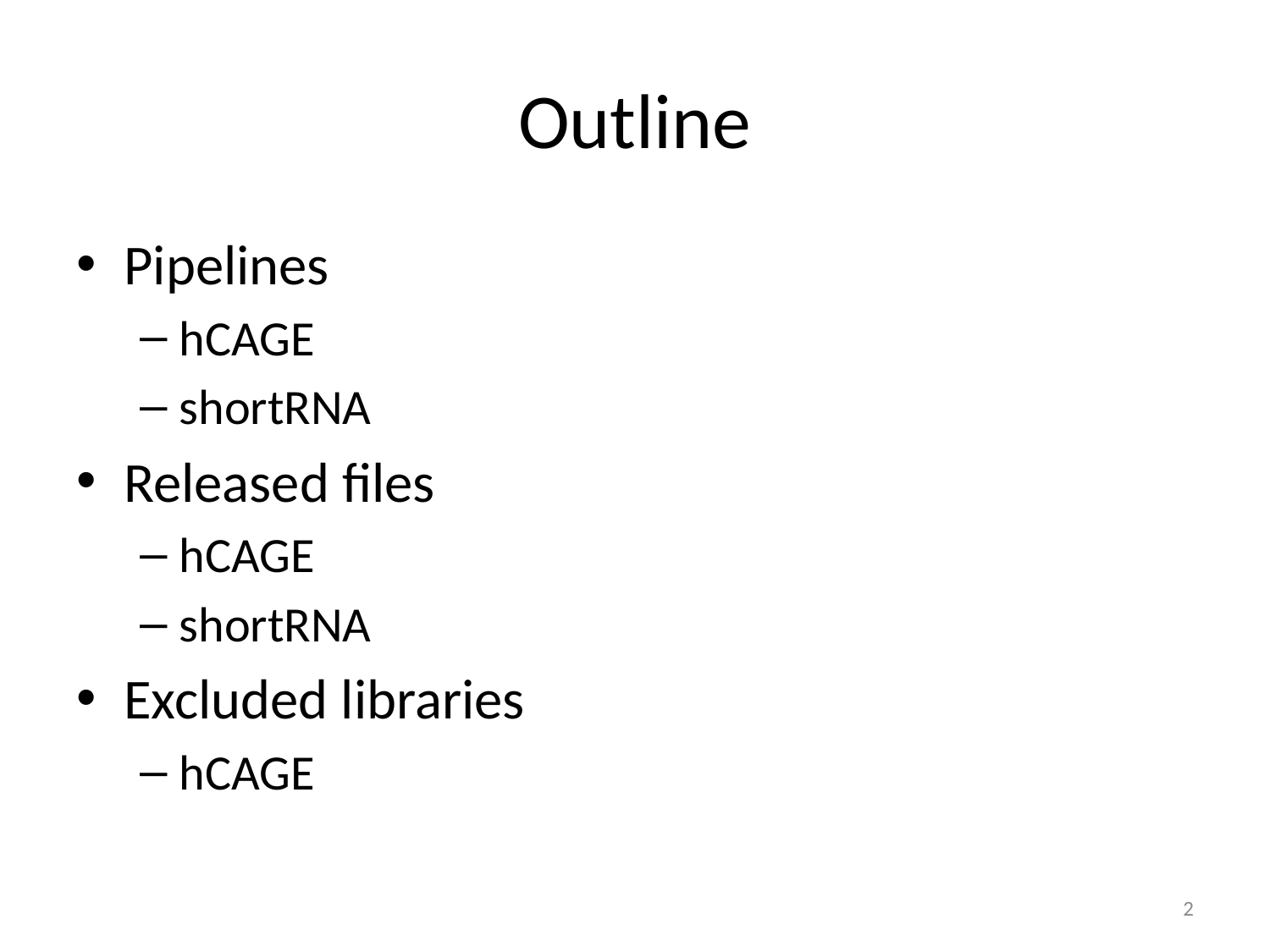

# Outline
Pipelines
hCAGE
shortRNA
Released files
hCAGE
shortRNA
Excluded libraries
hCAGE
2